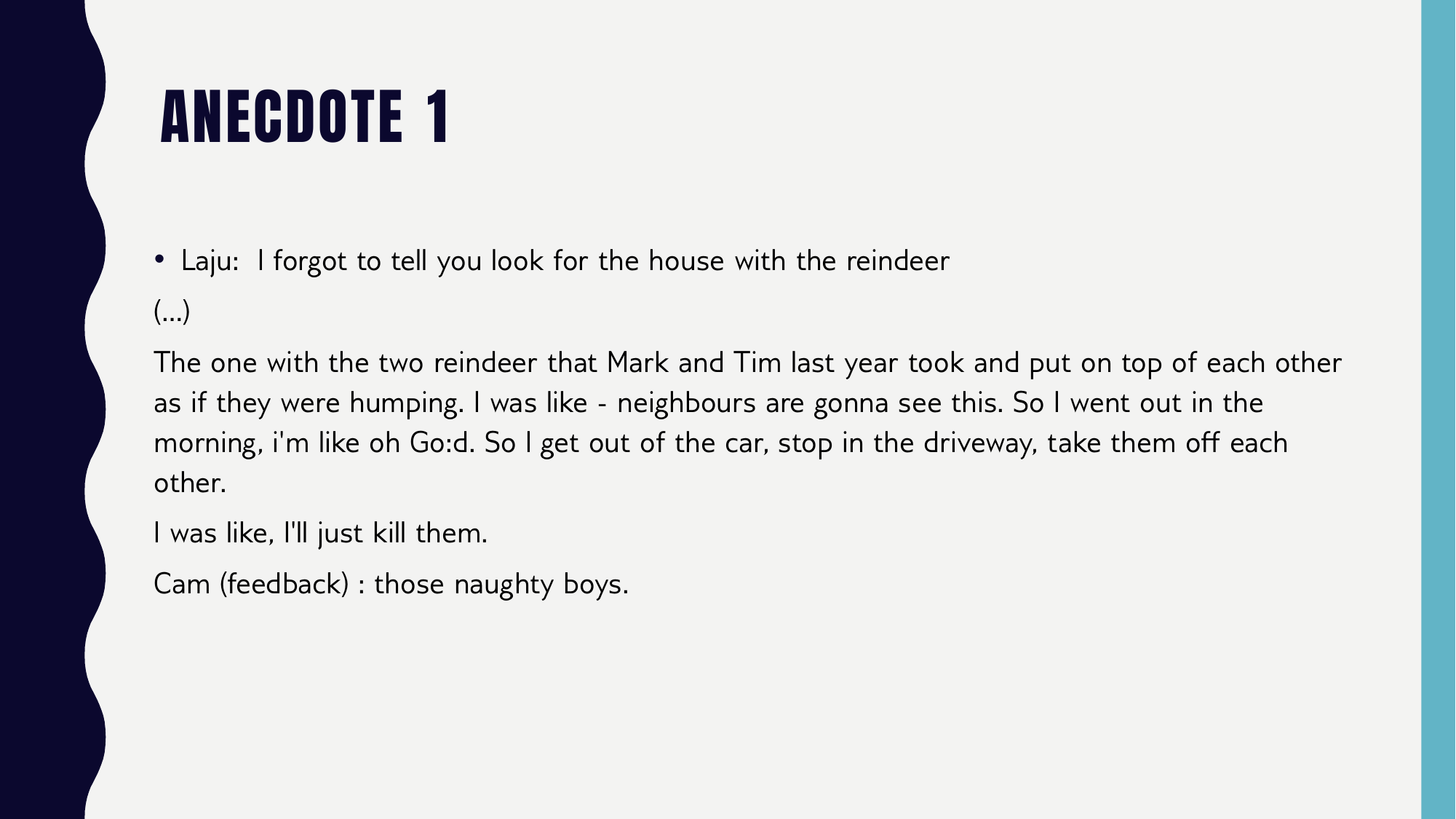

# Anecdote 1
Laju:  I forgot to tell you look for the house with the reindeer
(…)
The one with the two reindeer that Mark and Tim last year took and put on top of each other as if they were humping. I was like - neighbours are gonna see this. So I went out in the morning, i'm like oh Go:d. So I get out of the car, stop in the driveway, take them off each other.
I was like, I'll just kill them.
Cam (feedback) : those naughty boys.